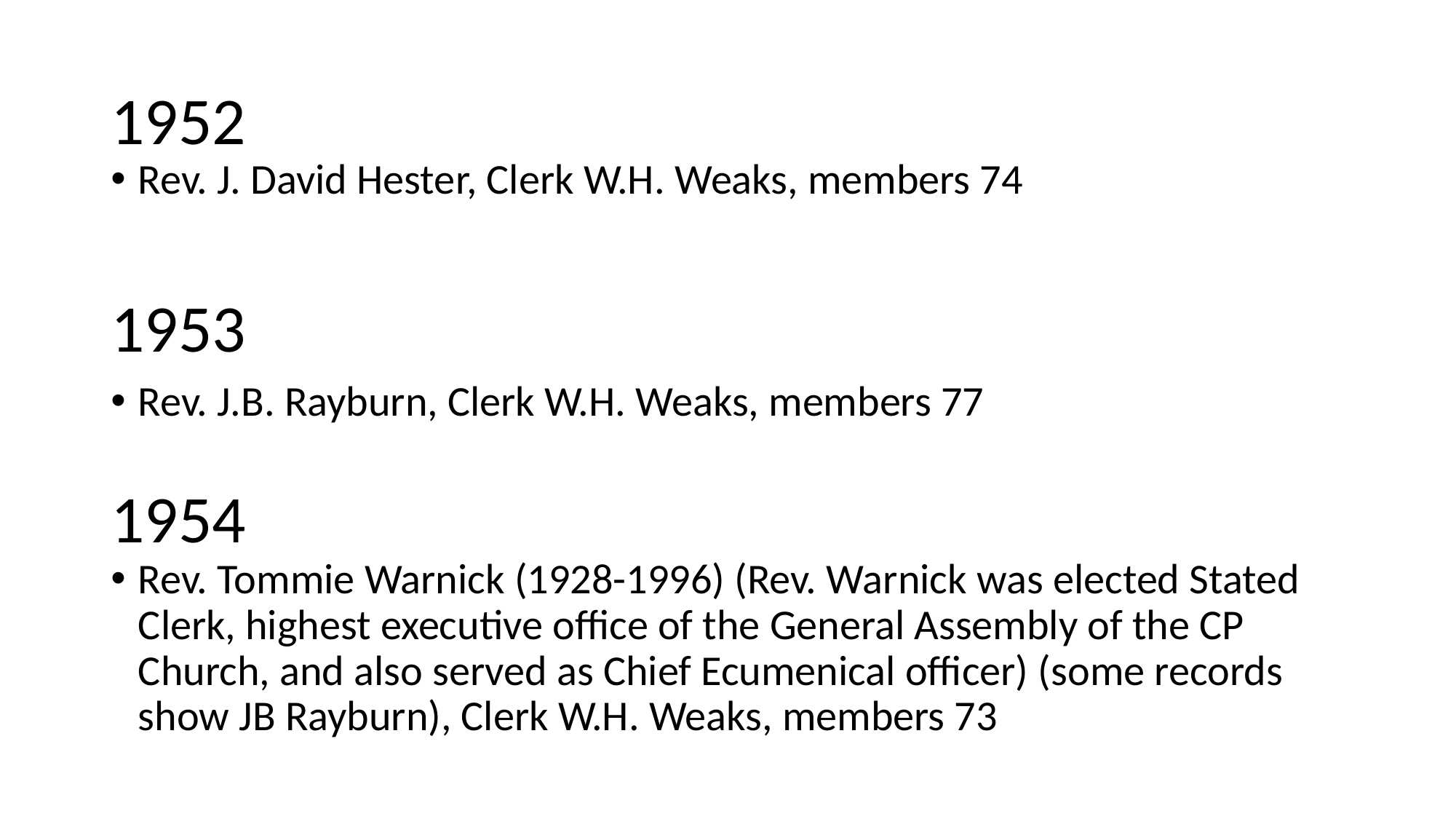

# 1952
Rev. J. David Hester, Clerk W.H. Weaks, members 74
1953
Rev. J.B. Rayburn, Clerk W.H. Weaks, members 77
1954
Rev. Tommie Warnick (1928-1996) (Rev. Warnick was elected Stated Clerk, highest executive office of the General Assembly of the CP Church, and also served as Chief Ecumenical officer) (some records show JB Rayburn), Clerk W.H. Weaks, members 73